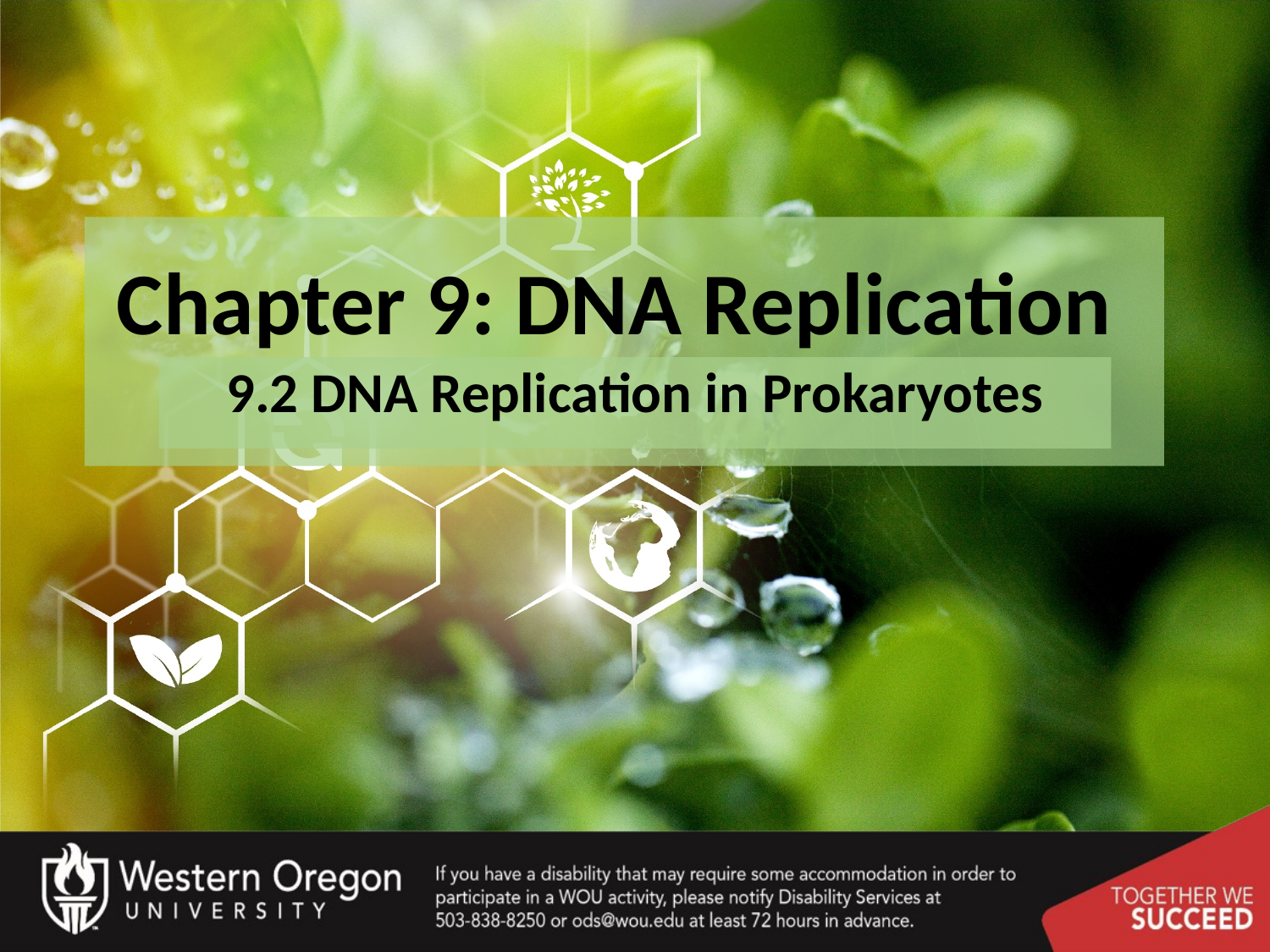

# Chapter 9: DNA Replication
9.2 DNA Replication in Prokaryotes